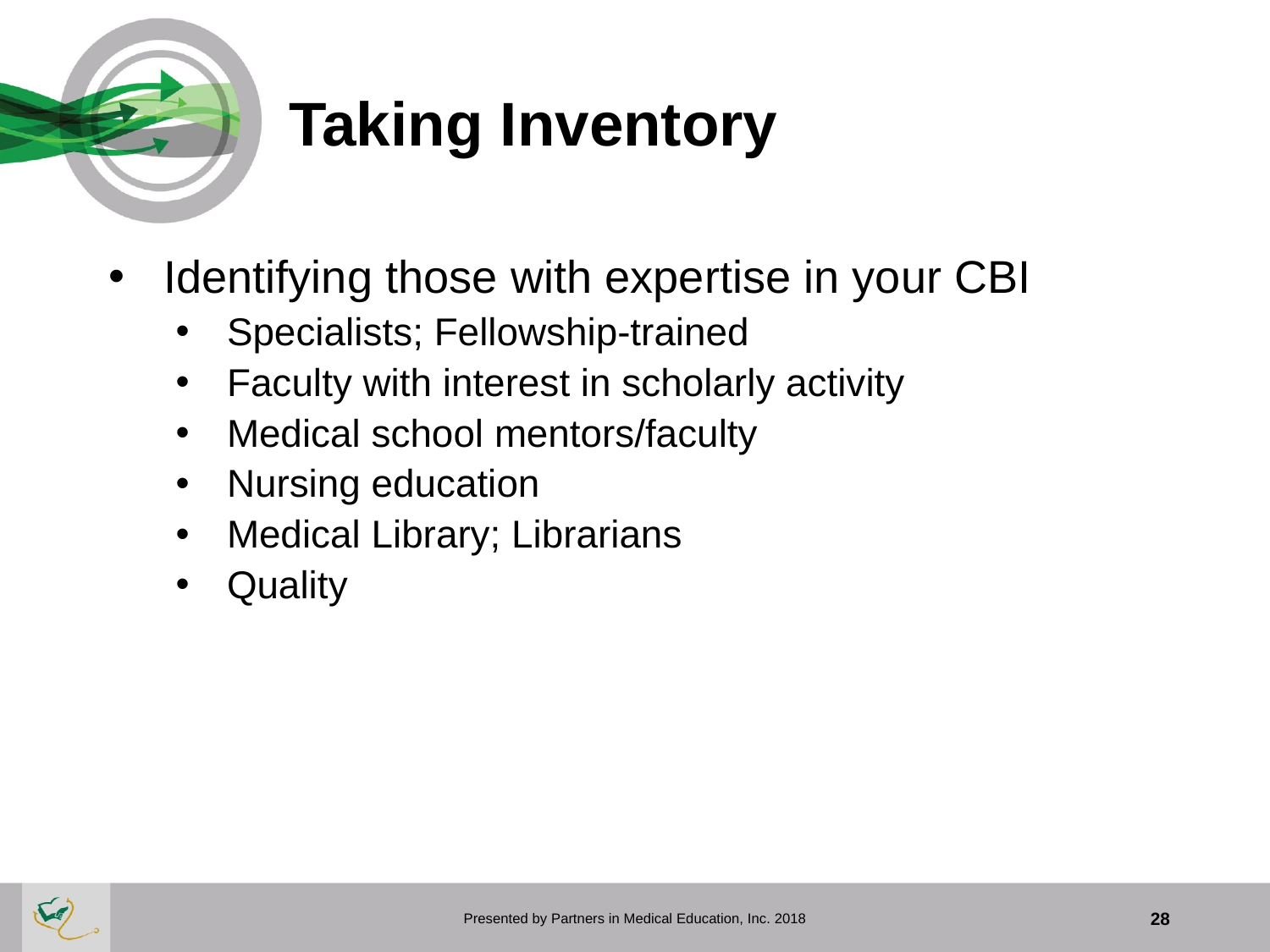

# Taking Inventory
Identifying those with expertise in your CBI
Specialists; Fellowship-trained
Faculty with interest in scholarly activity
Medical school mentors/faculty
Nursing education
Medical Library; Librarians
Quality
Presented by Partners in Medical Education, Inc. 2018
28